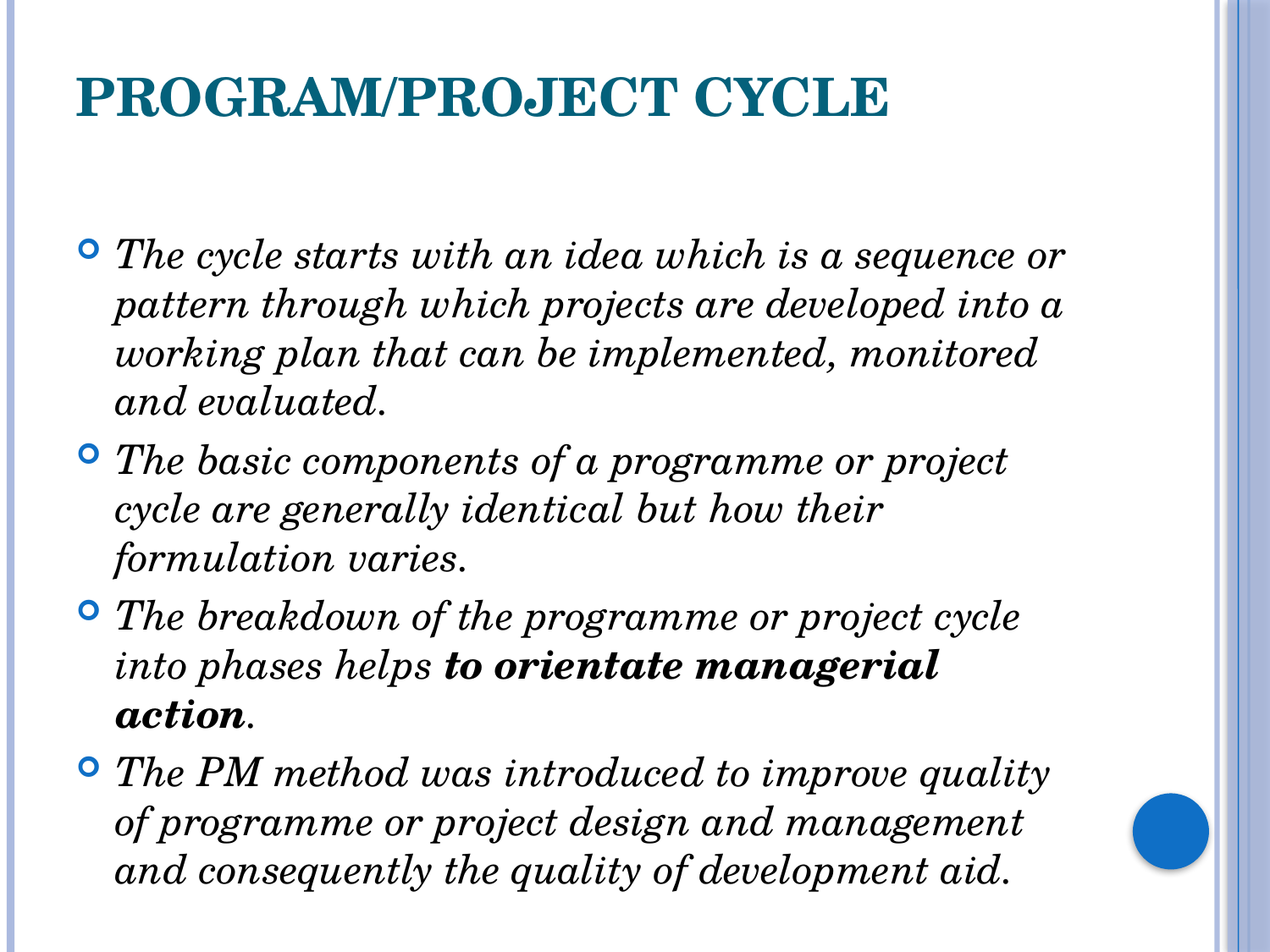

# Program/Project Cycle
The cycle starts with an idea which is a sequence or pattern through which projects are developed into a working plan that can be implemented, monitored and evaluated.
The basic components of a programme or project cycle are generally identical but how their formulation varies.
The breakdown of the programme or project cycle into phases helps to orientate managerial action.
The PM method was introduced to improve quality of programme or project design and management and consequently the quality of development aid.